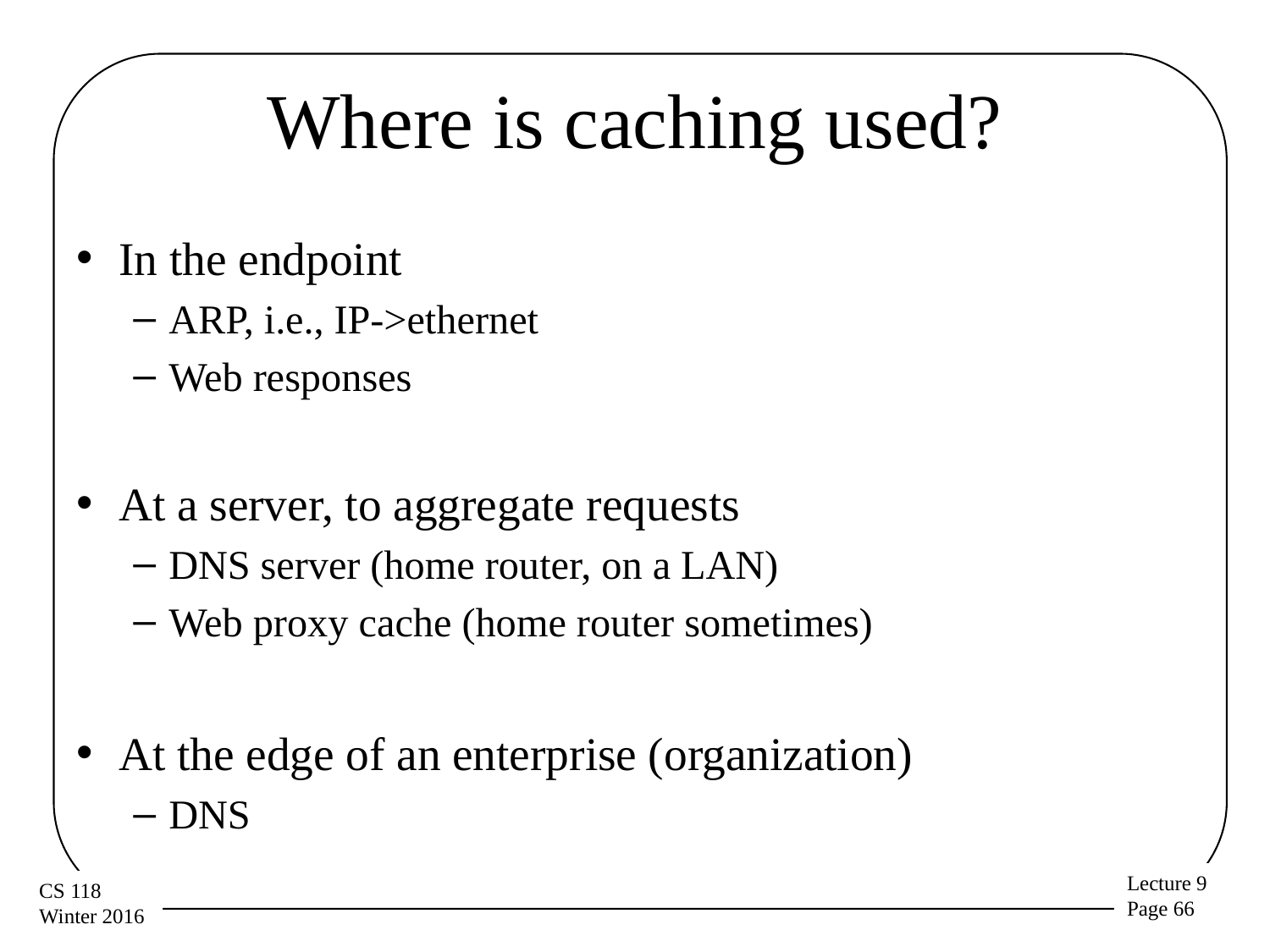

# Where is caching used?
In the endpoint
ARP, i.e., IP->ethernet
Web responses

At a server, to aggregate requests
DNS server (home router, on a LAN)
Web proxy cache (home router sometimes)

At the edge of an enterprise (organization)
DNS